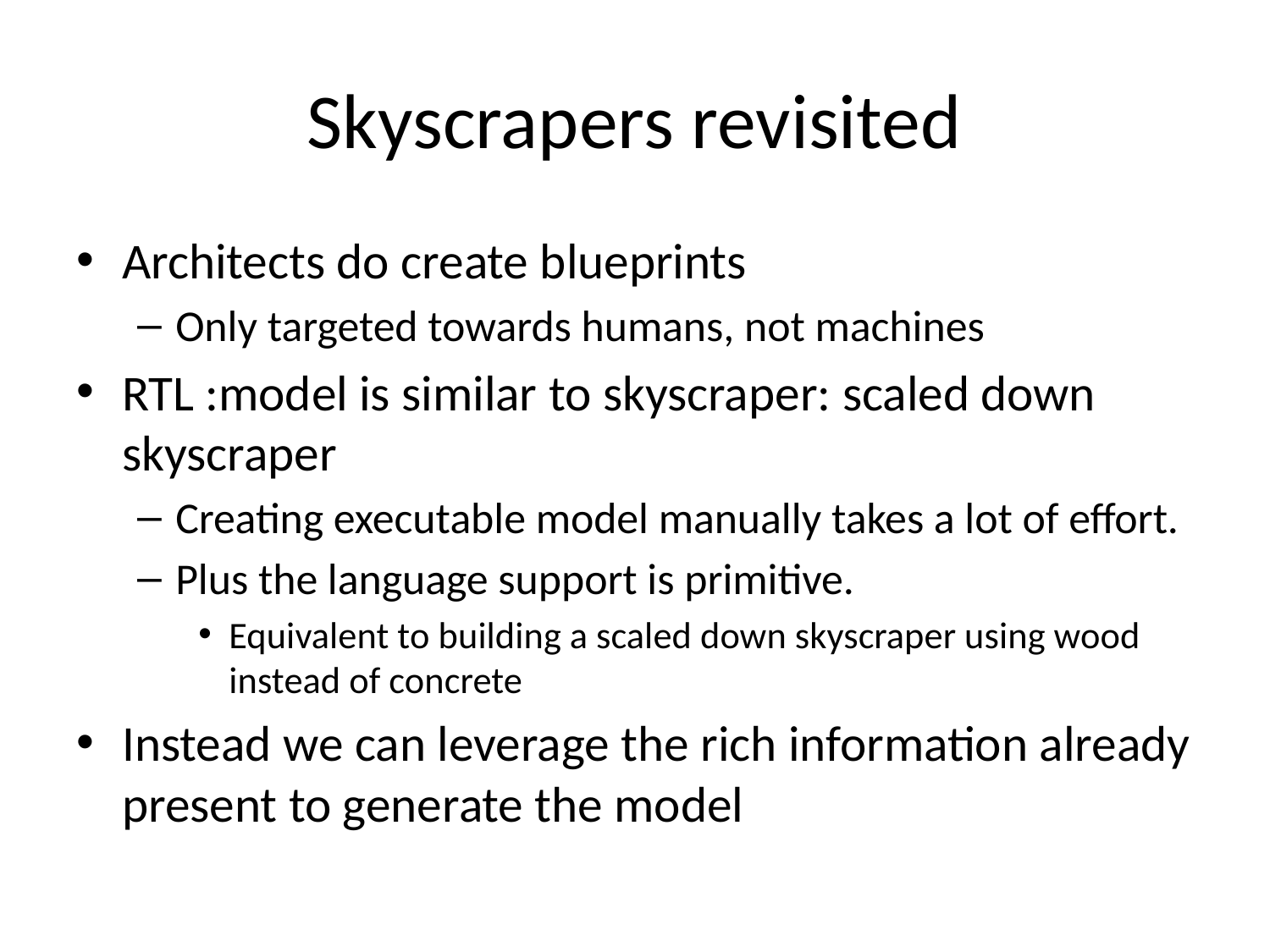

# Skyscrapers revisited
Architects do create blueprints
Only targeted towards humans, not machines
RTL :model is similar to skyscraper: scaled down skyscraper
Creating executable model manually takes a lot of effort.
Plus the language support is primitive.
Equivalent to building a scaled down skyscraper using wood instead of concrete
Instead we can leverage the rich information already present to generate the model